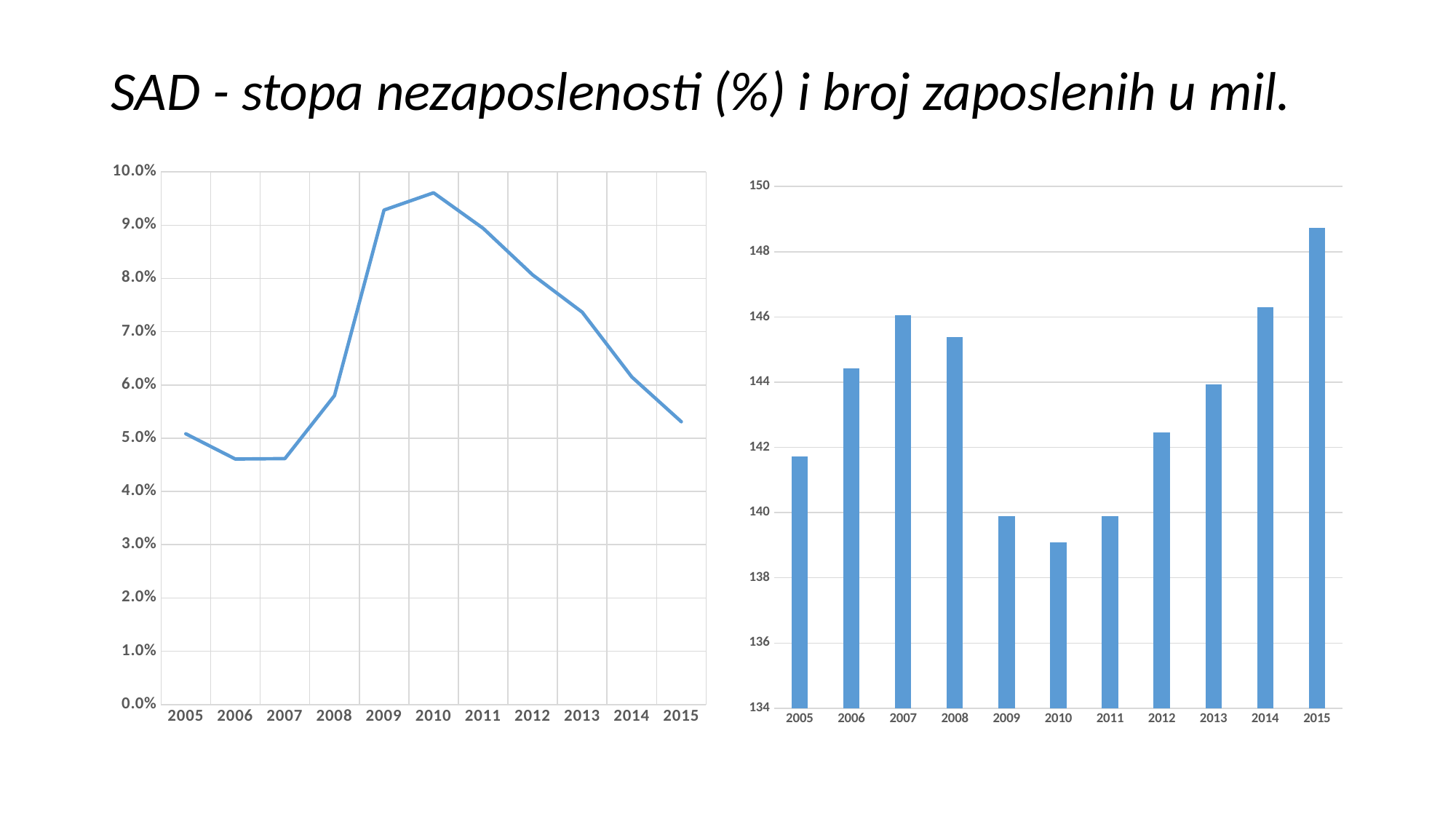

# SAD - stopa nezaposlenosti (%) i broj zaposlenih u mil.

### Chart

| Category | Stopa nezapslenosti |
|---|---|
| 2005 | 0.05083333333333333 |
| 2006 | 0.04608333333333334 |
| 2007 | 0.04616666666666667 |
| 2008 | 0.057999999999999996 |
| 2009 | 0.09283333333333334 |
| 2010 | 0.09608333333333333 |
| 2011 | 0.08941666666666666 |
| 2012 | 0.08066666666666668 |
| 2013 | 0.07366666666666667 |
| 2014 | 0.06149999999999999 |
| 2015 | 0.053090909090909084 |

### Chart

| Category | Broj zaposlenih |
|---|---|
| 2005 | 141.71008333333333 |
| 2006 | 144.41758333333334 |
| 2007 | 146.05016666666666 |
| 2008 | 145.37325 |
| 2009 | 139.89391666666666 |
| 2010 | 139.07716666666667 |
| 2011 | 139.88158333333334 |
| 2012 | 142.46716666666666 |
| 2013 | 143.93208333333334 |
| 2014 | 146.30283333333335 |
| 2015 | 148.73145454545457 |